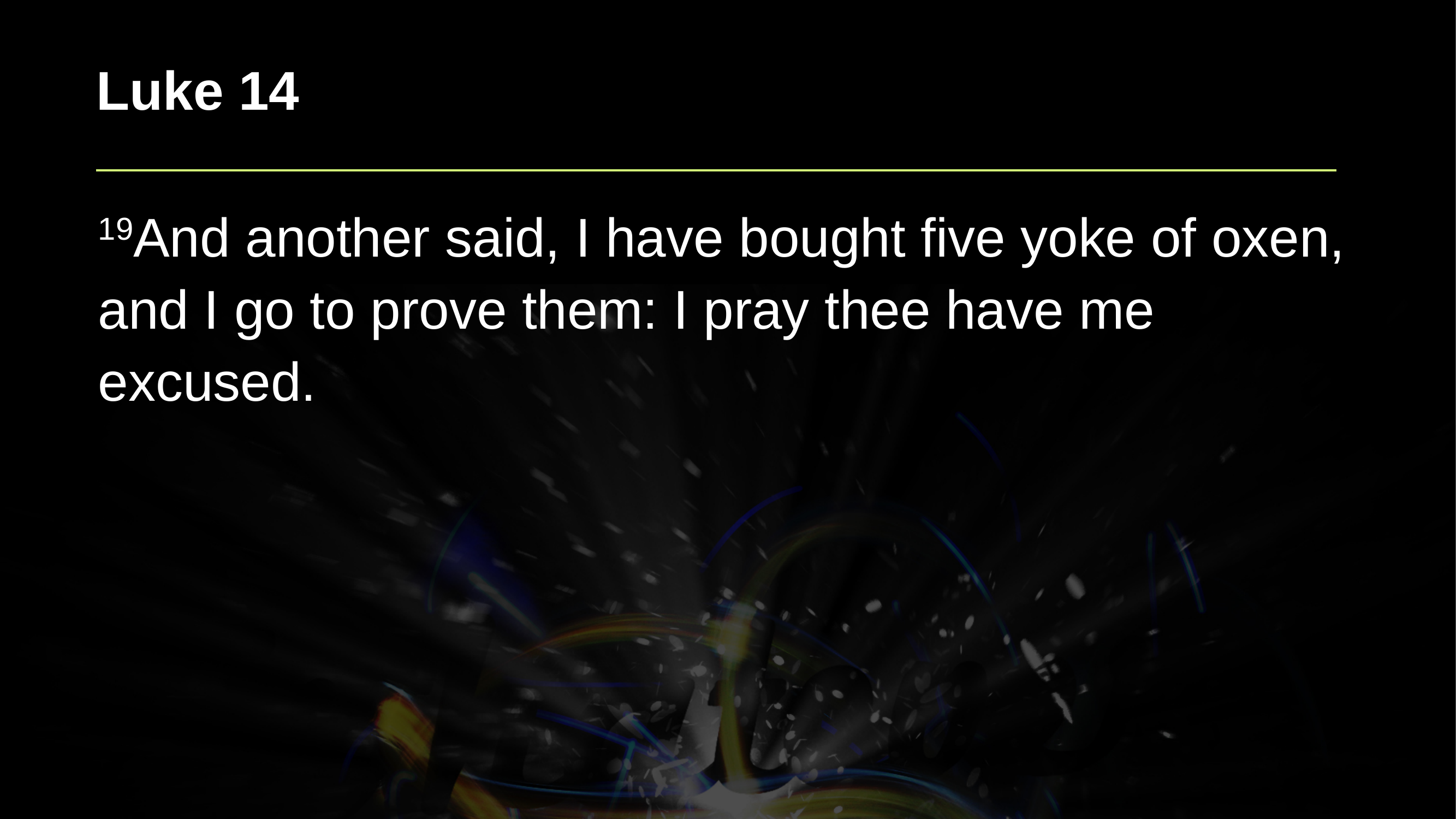

Luke 14

19And another said, I have bought five yoke of oxen, and I go to prove them: I pray thee have me excused.